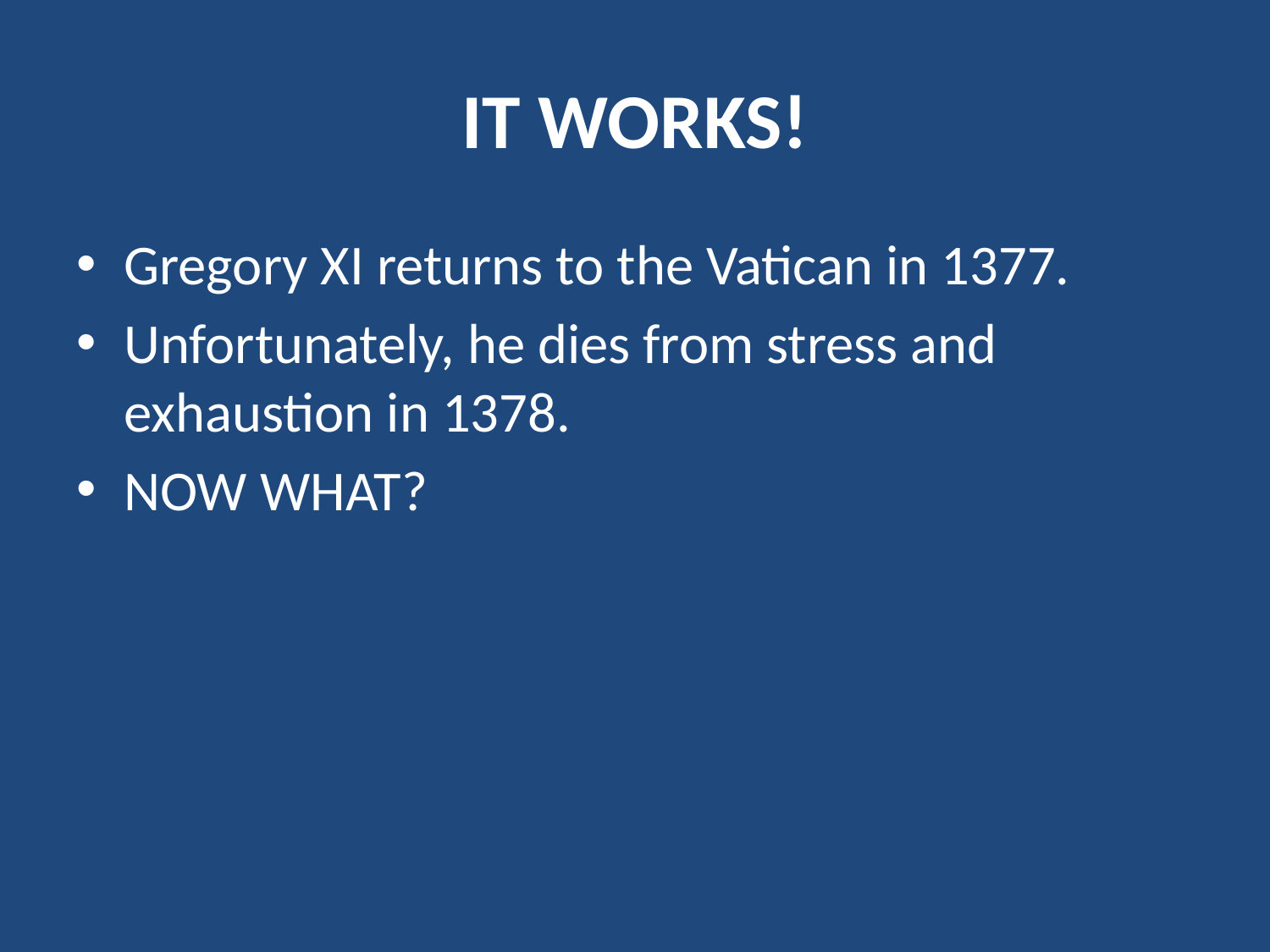

# IT WORKS!
Gregory XI returns to the Vatican in 1377.
Unfortunately, he dies from stress and exhaustion in 1378.
NOW WHAT?